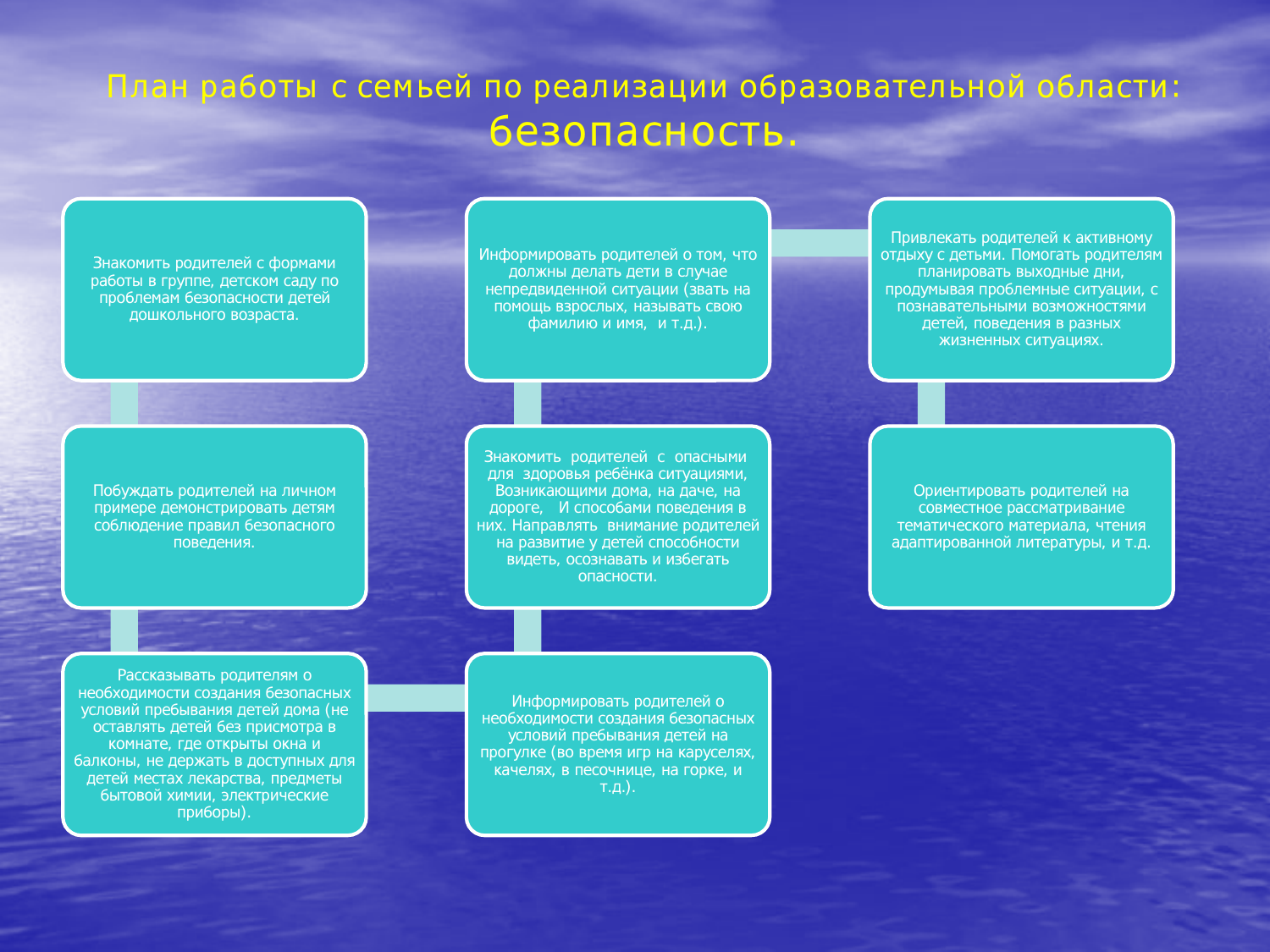

#
План работы с семьей по реализации образовательной области:
безопасность.
Знакомить родителей с формами работы в группе, детском саду по проблемам безопасности детей дошкольного возраста.
Побуждать родителей на личном примере демонстрировать детям соблюдение правил безопасного поведения.
Рассказывать родителям о необходимости создания безопасных условий пребывания детей дома (не оставлять детей без присмотра в комнате, где открыты окна и балконы, не держать в доступных для детей местах лекарства, предметы бытовой химии, электрические приборы).
Информировать родителей о необходимости создания безопасных условий пребывания детей на прогулке (во время игр на каруселях, качелях, в песочнице, на горке, и т.д.).
Знакомить  родителей  с  опасными  для  здоровья ребёнка ситуациями, Возникающими дома, на даче, на дороге,   И способами поведения в них. Направлять  внимание родителей на развитие у детей способности видеть, осознавать и избегать опасности.
Информировать родителей о том, что должны делать дети в случае непредвиденной ситуации (звать на помощь взрослых, называть свою фамилию и имя,  и т.д.).
Привлекать родителей к активному отдыху с детьми. Помогать родителям планировать выходные дни, продумывая проблемные ситуации, с познавательными возможностями детей, поведения в разных жизненных ситуациях.
Ориентировать родителей на совместное рассматривание тематического материала, чтения адаптированной литературы, и т.д.